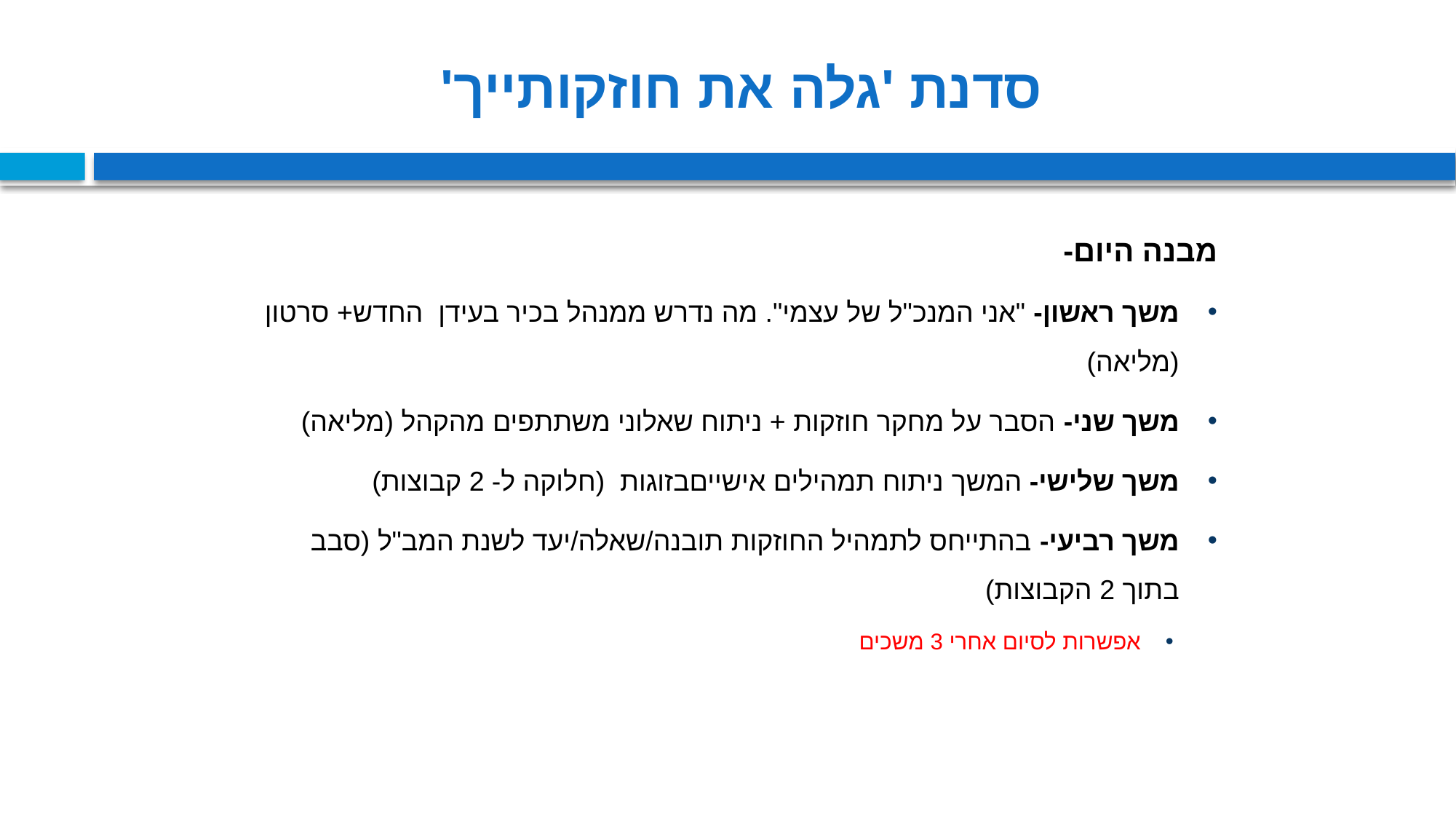

סדנת 'גלה את חוזקותייך'
מבנה היום-
משך ראשון- "אני המנכ"ל של עצמי". מה נדרש ממנהל בכיר בעידן  החדש+ סרטון (מליאה)
משך שני- הסבר על מחקר חוזקות + ניתוח שאלוני משתתפים מהקהל (מליאה)
משך שלישי- המשך ניתוח תמהילים אישייםבזוגות  (חלוקה ל- 2 קבוצות)
משך רביעי- בהתייחס לתמהיל החוזקות תובנה/שאלה/יעד לשנת המב"ל (סבב בתוך 2 הקבוצות)
אפשרות לסיום אחרי 3 משכים